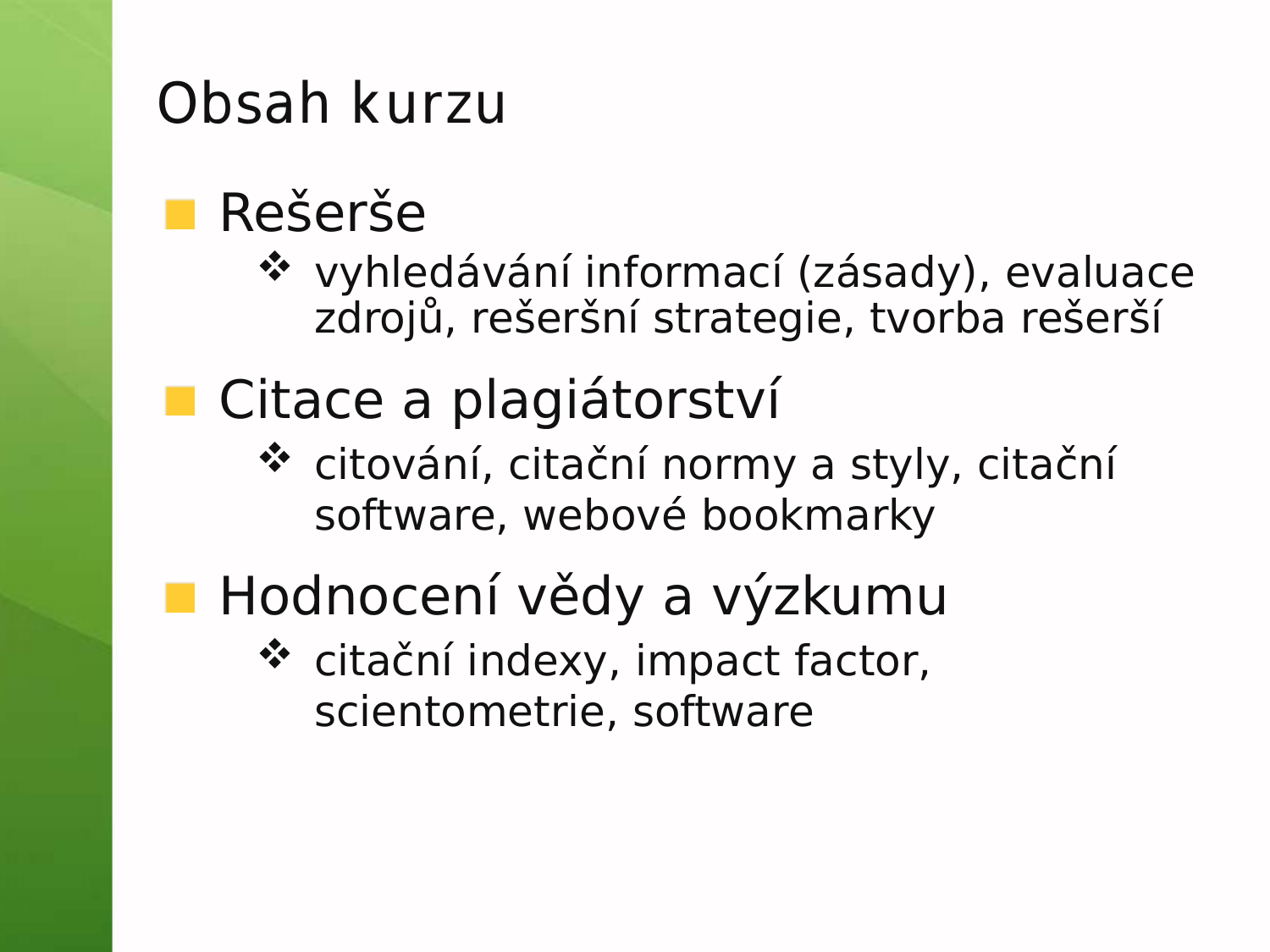

# Obsah kurzu
Rešerše
vyhledávání informací (zásady), evaluace zdrojů, rešeršní strategie, tvorba rešerší
Citace a plagiátorství
citování, citační normy a styly, citační software, webové bookmarky
Hodnocení vědy a výzkumu
citační indexy, impact factor, scientometrie, software